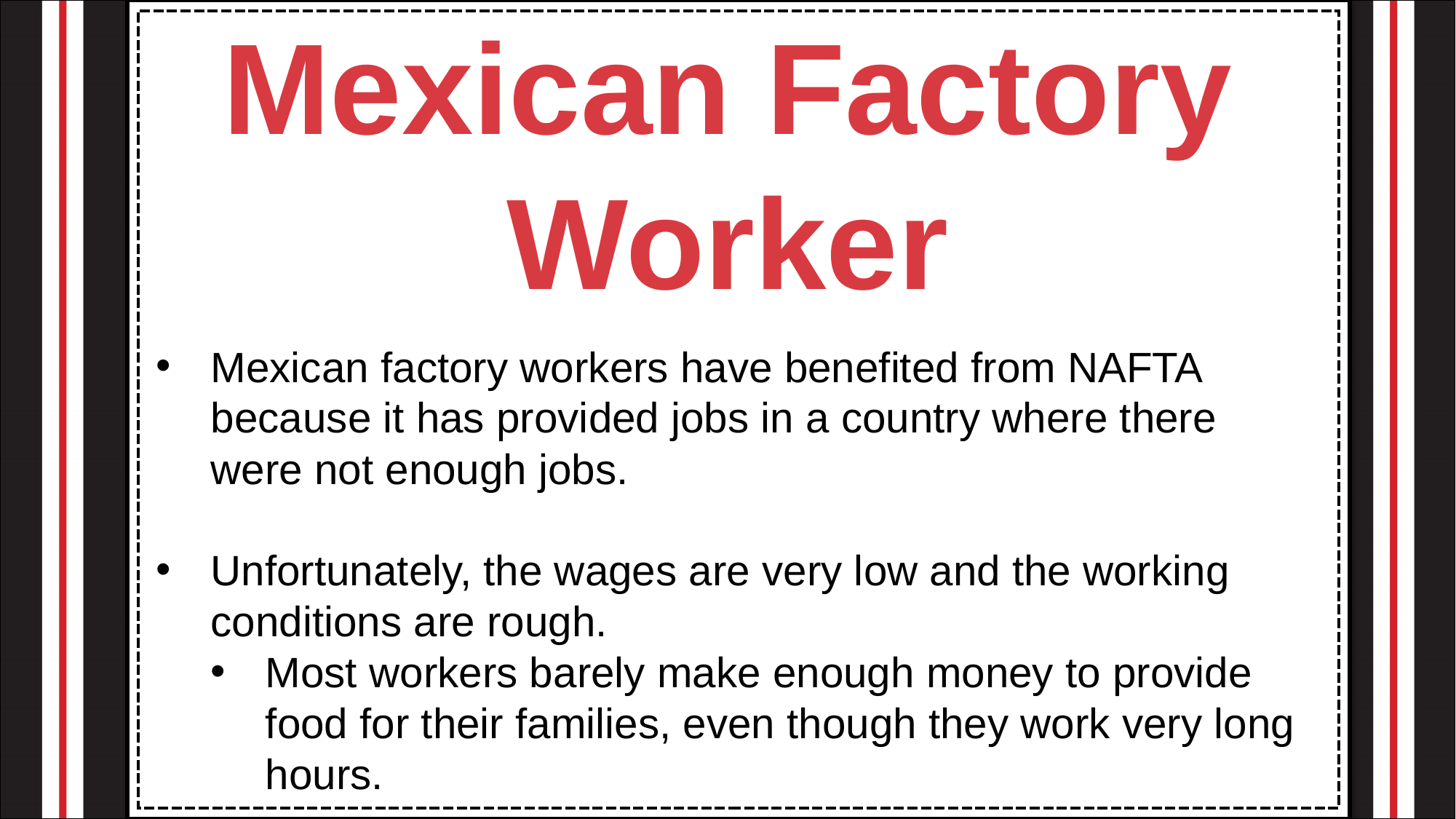

Mexican Factory Worker

Mexican factory workers have benefited from NAFTA because it has provided jobs in a country where there were not enough jobs.

Unfortunately, the wages are very low and the working conditions are rough.
Most workers barely make enough money to provide food for their families, even though they work very long hours.